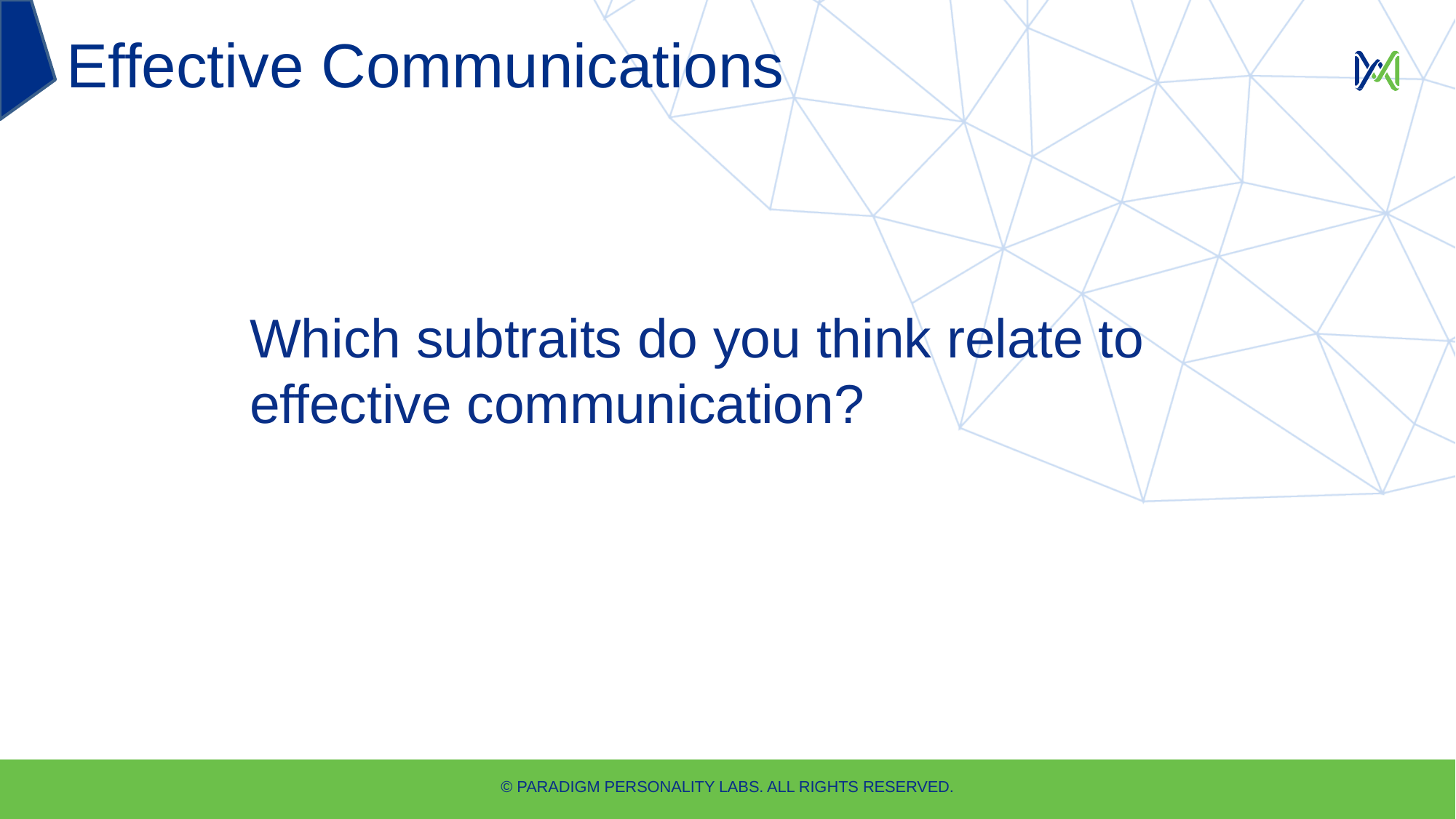

Effective Communications
Which subtraits do you think relate to effective communication?

© PARADIGM PERSONALITY LABS. ALL RIGHTS RESERVED.